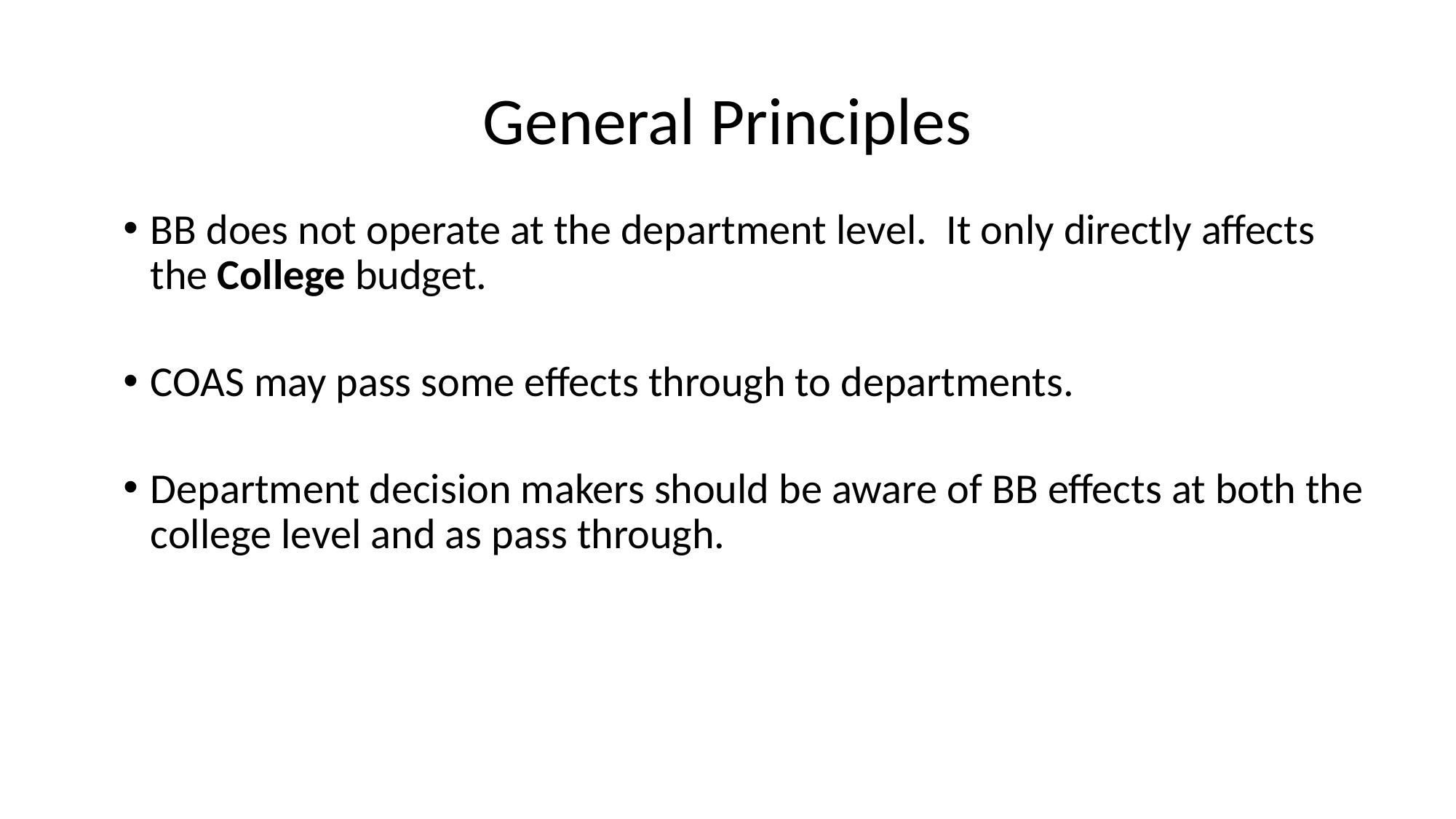

# General Principles
BB does not operate at the department level.  It only directly affects the College budget.
COAS may pass some effects through to departments.
Department decision makers should be aware of BB effects at both the college level and as pass through.